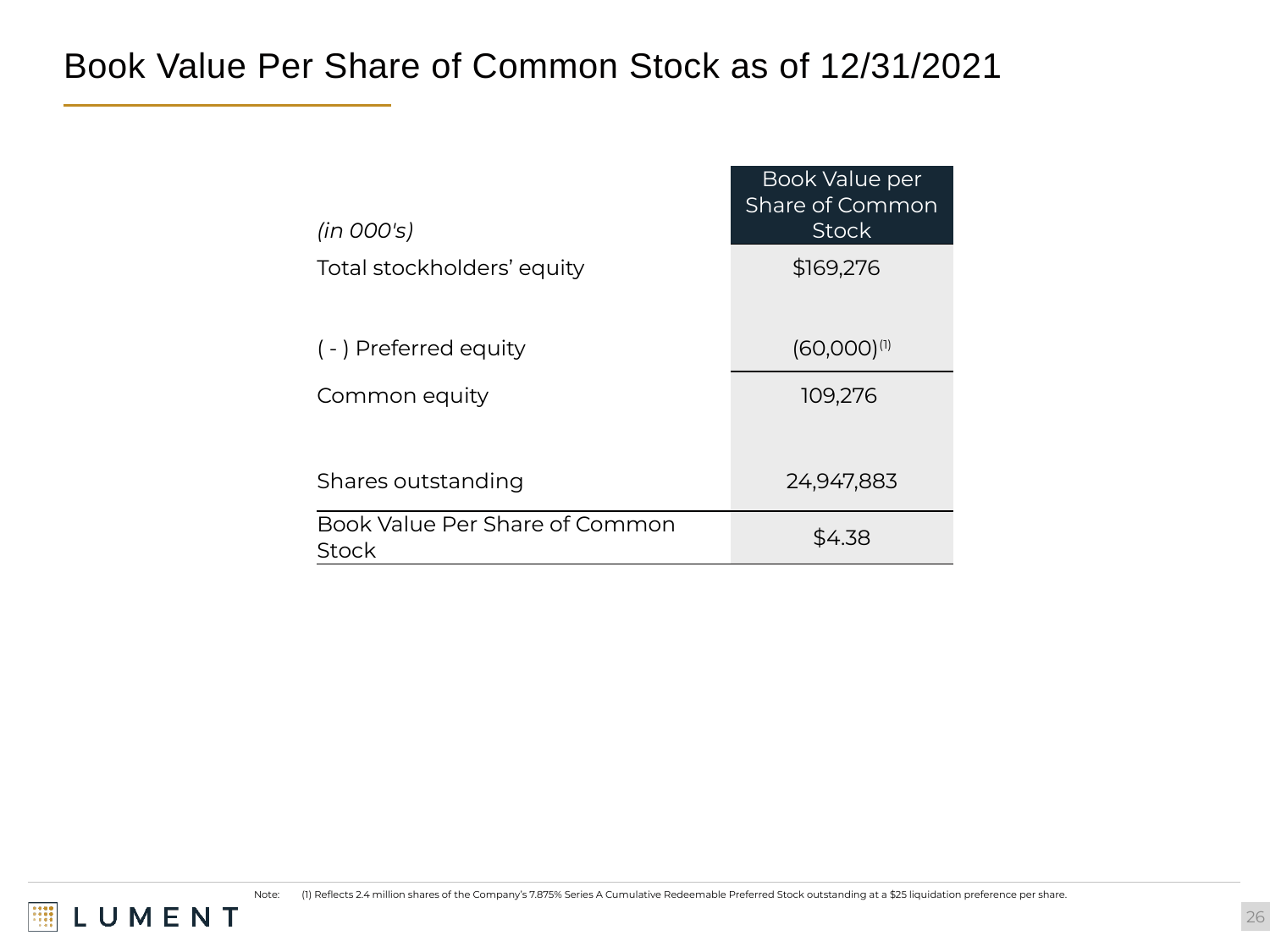

# Book Value Per Share of Common Stock as of 12/31/2021
| (in 000's) | Book Value per Share of Common Stock |
| --- | --- |
| Total stockholders’ equity | $169,276 |
|  |  |
| ( - ) Preferred equity | (60,000)(1) |
| Common equity | 109,276 |
|  |  |
| Shares outstanding | 24,947,883 |
| Book Value Per Share of Common Stock | $4.38 |
Note: 	(1) Reflects 2.4 million shares of the Company’s 7.875% Series A Cumulative Redeemable Preferred Stock outstanding at a $25 liquidation preference per share.
26